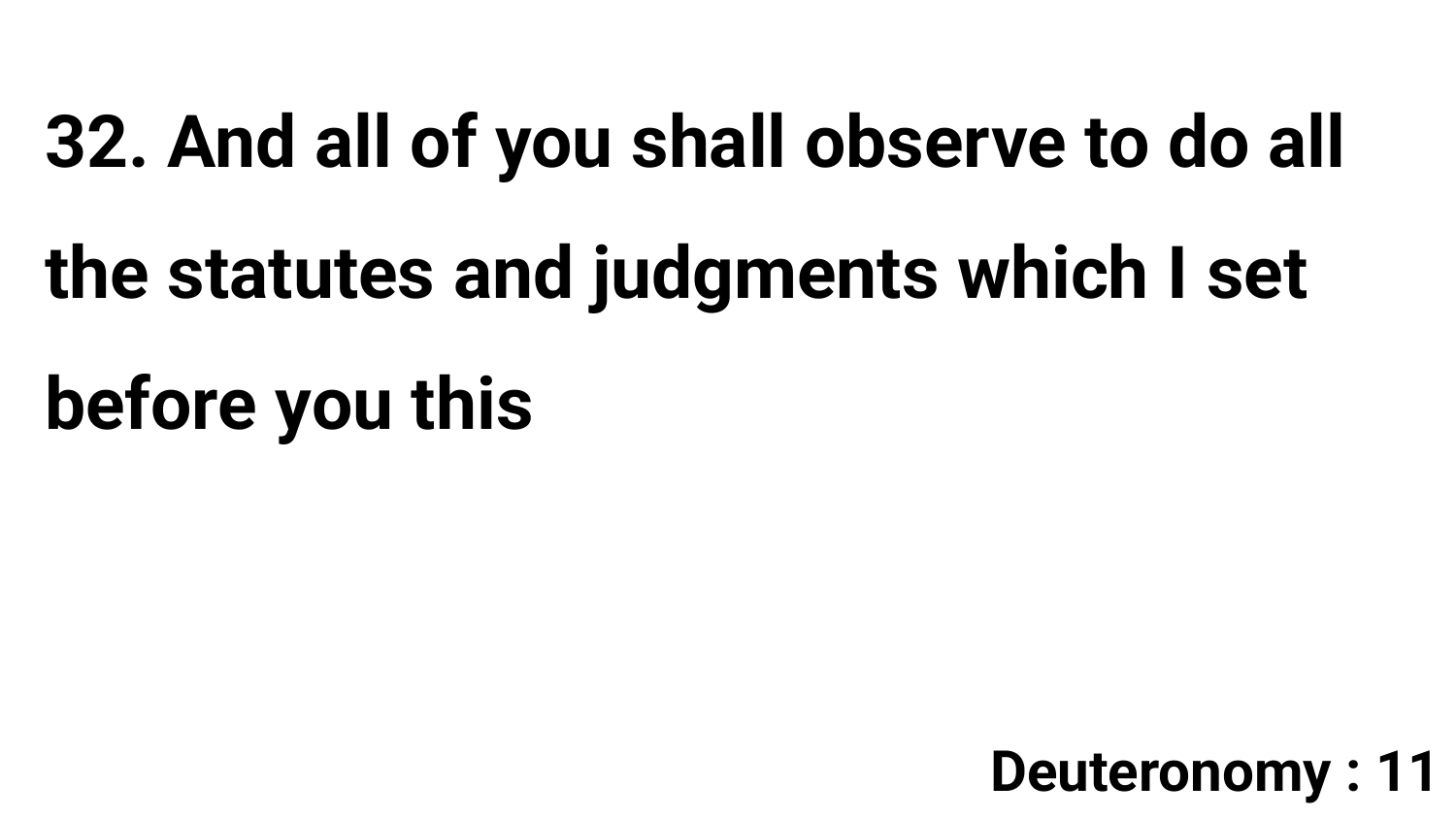

32. And all of you shall observe to do all the statutes and judgments which I set before you this
Deuteronomy : 11